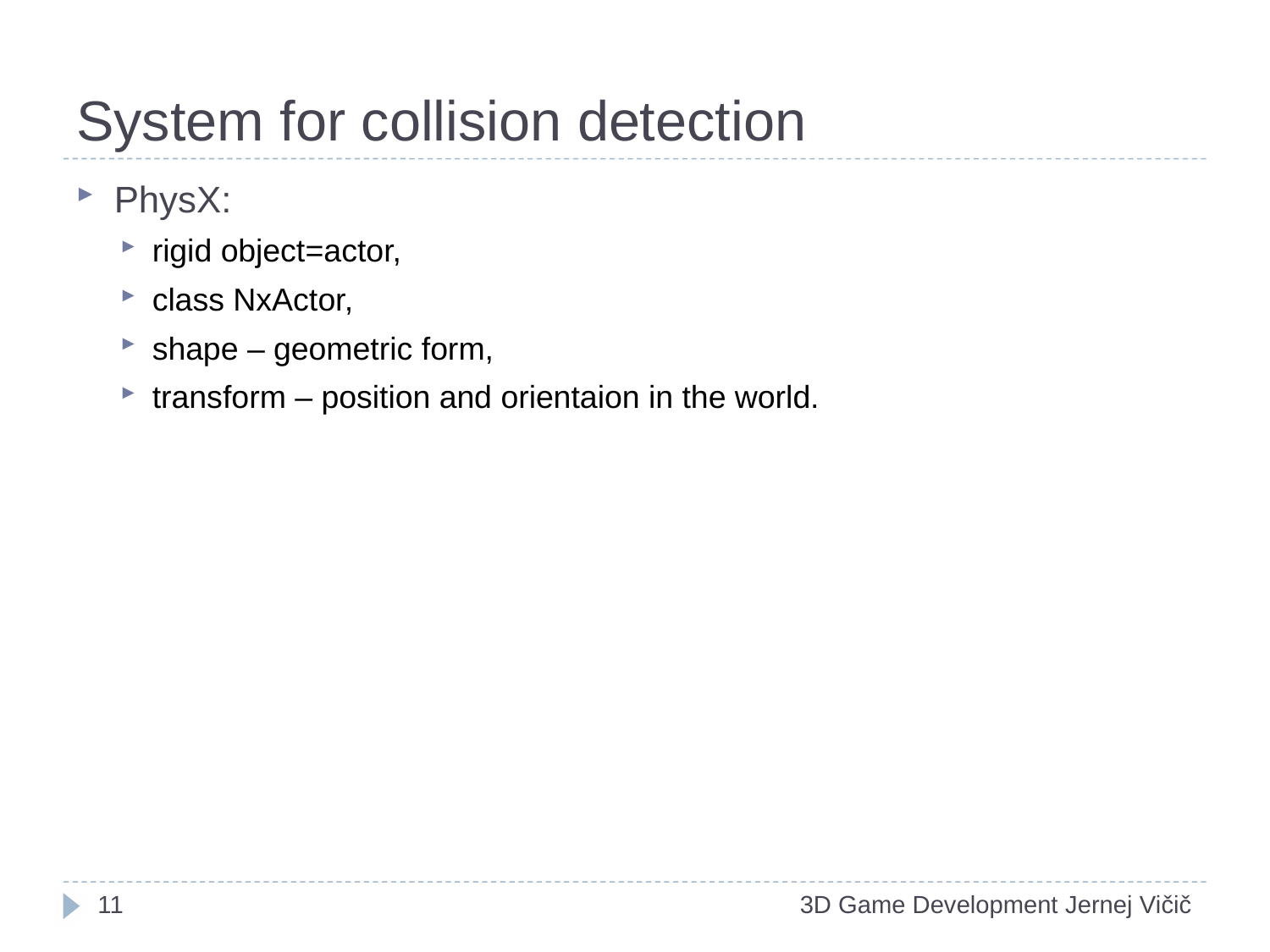

# System for collision detection
PhysX:
rigid object=actor,
class NxActor,
shape – geometric form,
transform – position and orientaion in the world.

11
3D Game Development Jernej Vičič